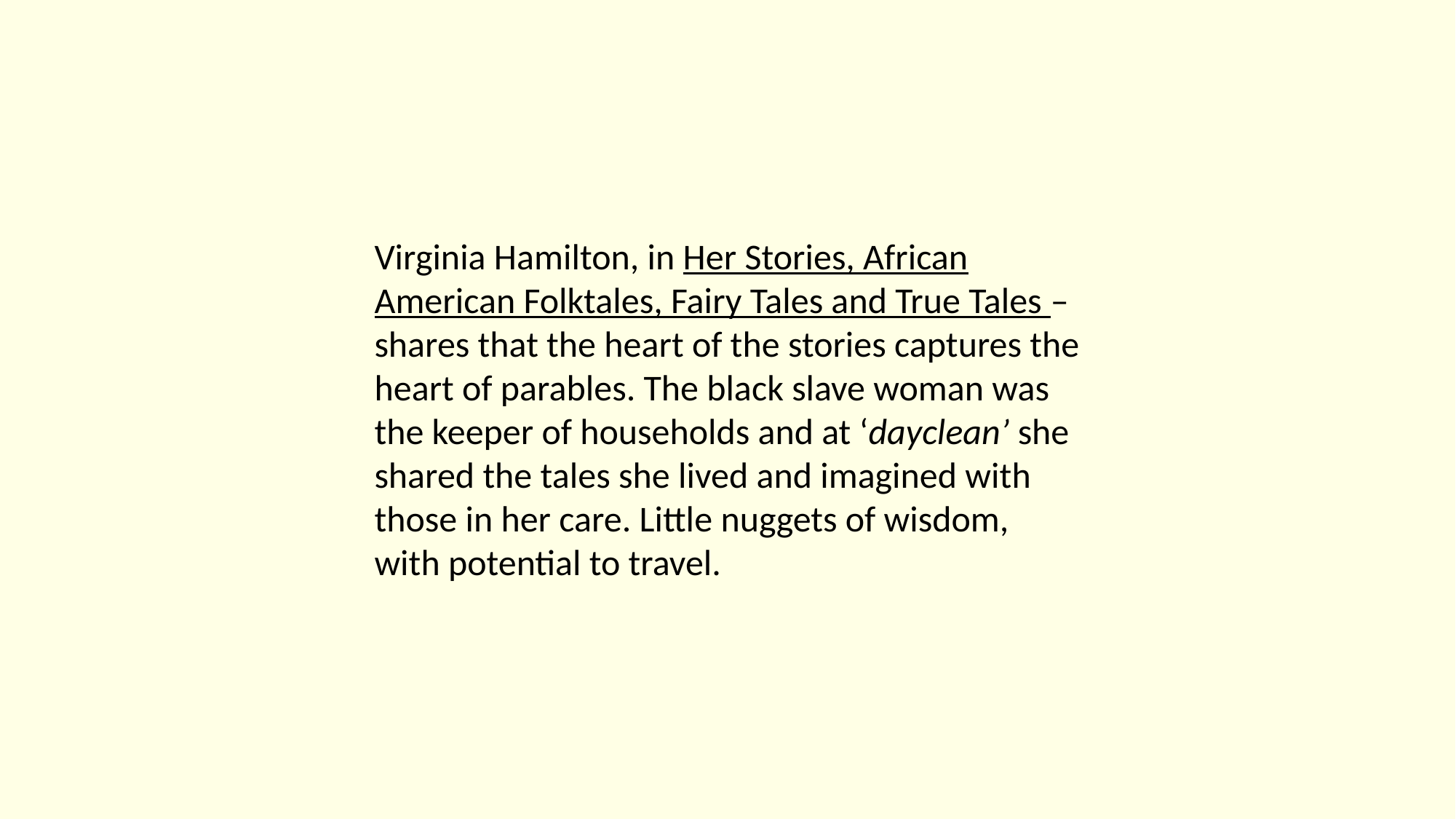

Virginia Hamilton, in Her Stories, African American Folktales, Fairy Tales and True Tales – shares that the heart of the stories captures the heart of parables. The black slave woman was the keeper of households and at ‘dayclean’ she shared the tales she lived and imagined with those in her care. Little nuggets of wisdom, with potential to travel.